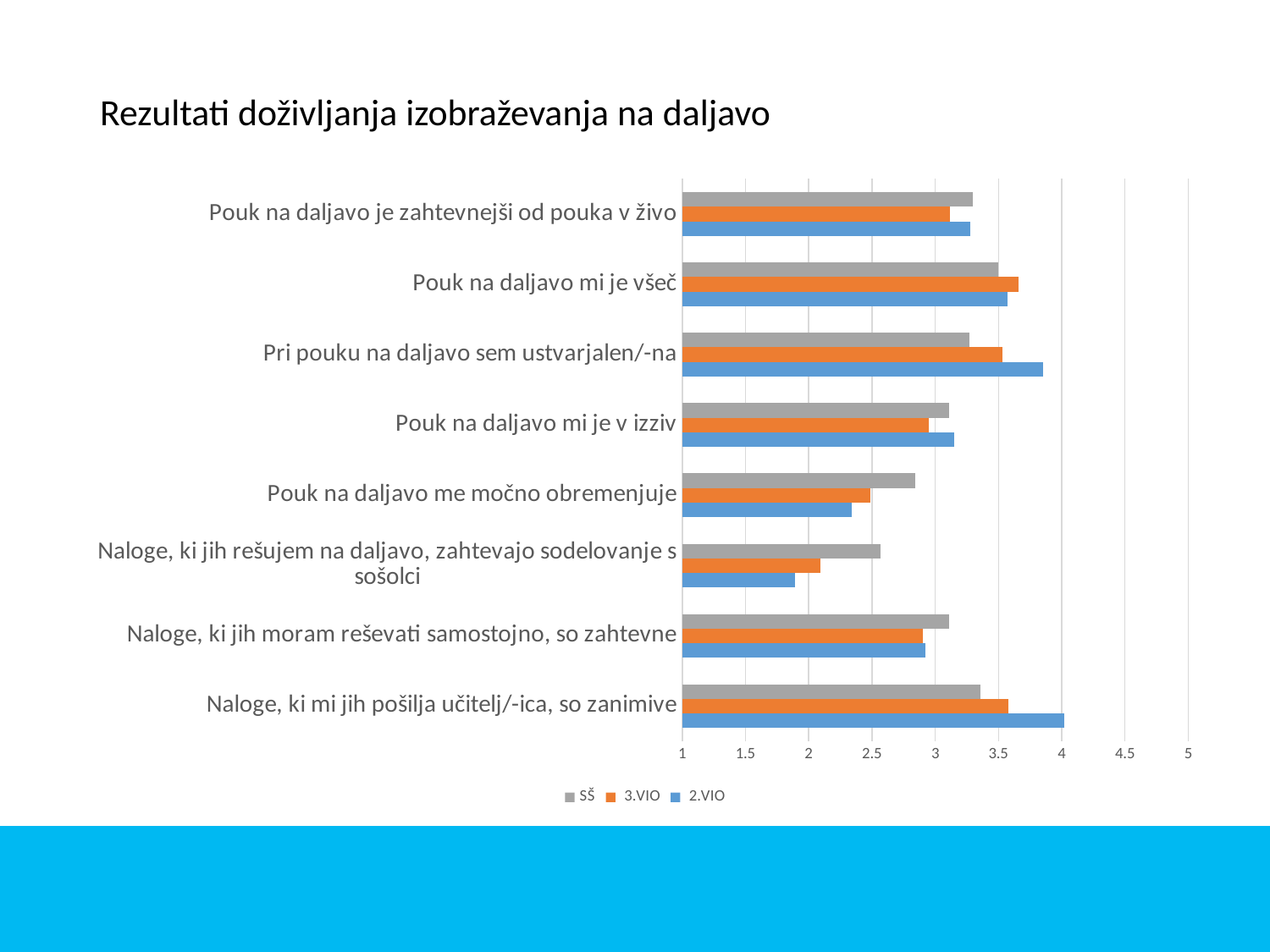

# Rezultati doživljanja izobraževanja na daljavo

### Chart

| Category |  2.VIO |  3.VIO | SŠ |
|---|---|---|---|
| Naloge, ki mi jih pošilja učitelj/-ica, so zanimive | 4.02 | 3.58 | 3.36 |
| Naloge, ki jih moram reševati samostojno, so zahtevne | 2.92 | 2.9 | 3.11 |
| Naloge, ki jih rešujem na daljavo, zahtevajo sodelovanje s sošolci | 1.89 | 2.09 | 2.57 |
| Pouk na daljavo me močno obremenjuje | 2.34 | 2.49 | 2.84 |
| Pouk na daljavo mi je v izziv | 3.15 | 2.95 | 3.11 |
| Pri pouku na daljavo sem ustvarjalen/-na | 3.85 | 3.53 | 3.27 |
| Pouk na daljavo mi je všeč | 3.57 | 3.66 | 3.5 |
| Pouk na daljavo je zahtevnejši od pouka v živo | 3.28 | 3.12 | 3.3 |